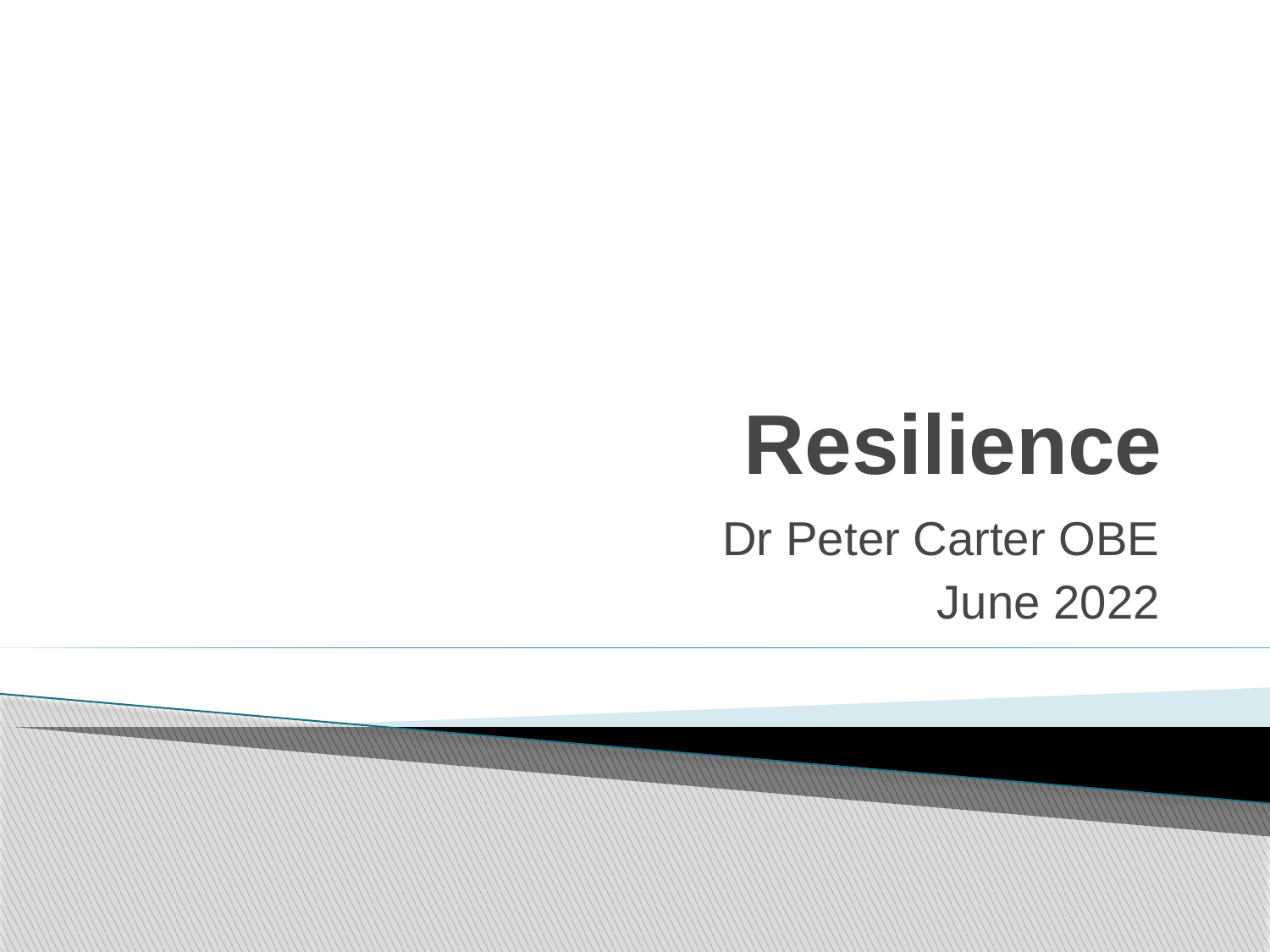

# Resilience
Dr Peter Carter OBE
June 2022